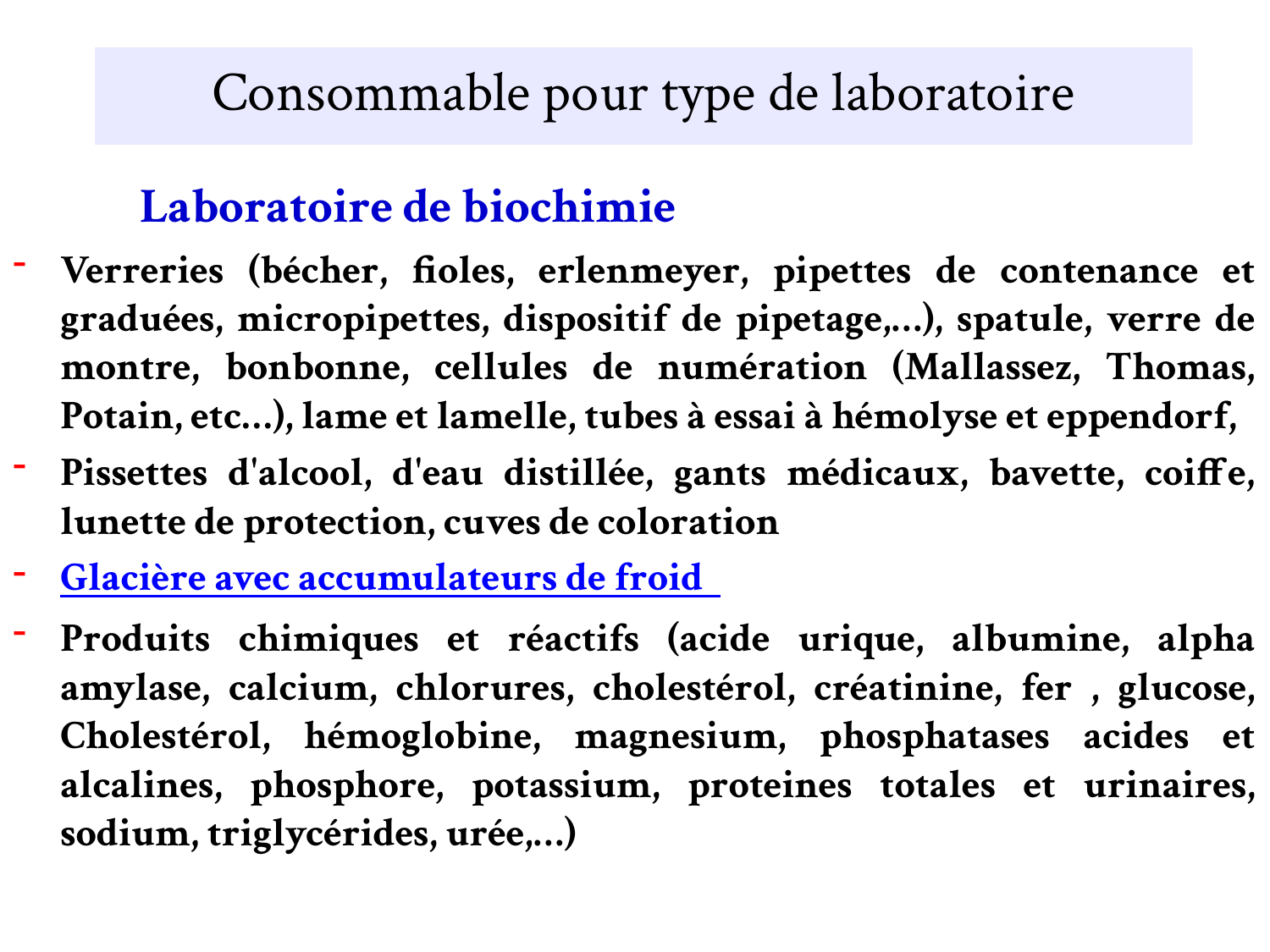

Consommable pour type de laboratoire
	Laboratoire de biochimie

Verreries (bécher, fioles, erlenmeyer, pipettes de contenance et graduées, micropipettes, dispositif de pipetage,…), spatule, verre de montre, bonbonne, cellules de numération (Mallassez, Thomas, Potain, etc…), lame et lamelle, tubes à essai à hémolyse et eppendorf,
Pissettes d'alcool, d'eau distillée, gants médicaux, bavette, coiffe, lunette de protection, cuves de coloration
Glacière avec accumulateurs de froid
Produits chimiques et réactifs (acide urique, albumine, alpha amylase, calcium, chlorures, cholestérol, créatinine, fer , glucose, Cholestérol, hémoglobine, magnesium, phosphatases acides et alcalines, phosphore, potassium, proteines totales et urinaires, sodium, triglycérides, urée,…)